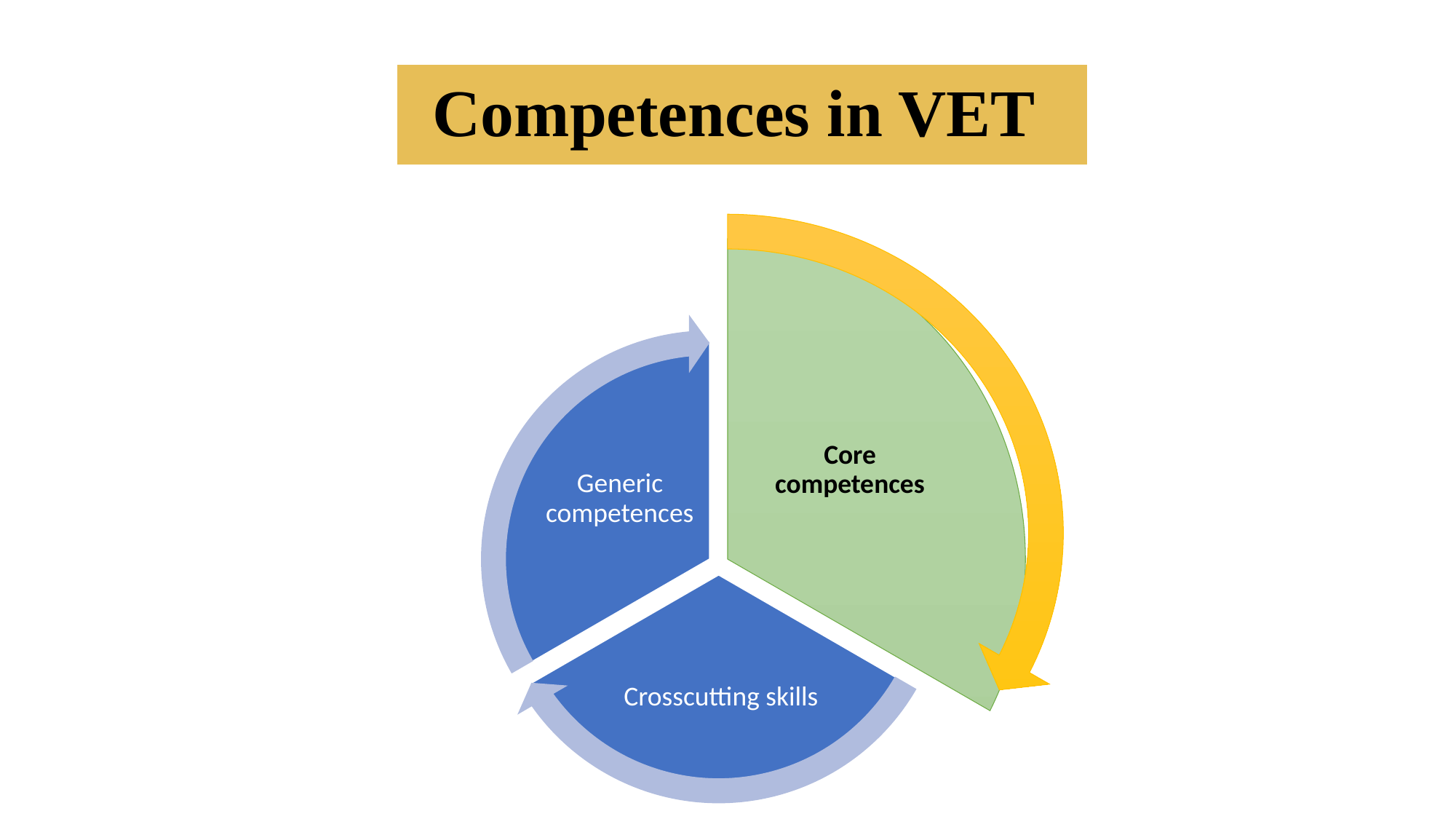

# Competences in VET

Core competences

Generic competences
Crosscutting skills